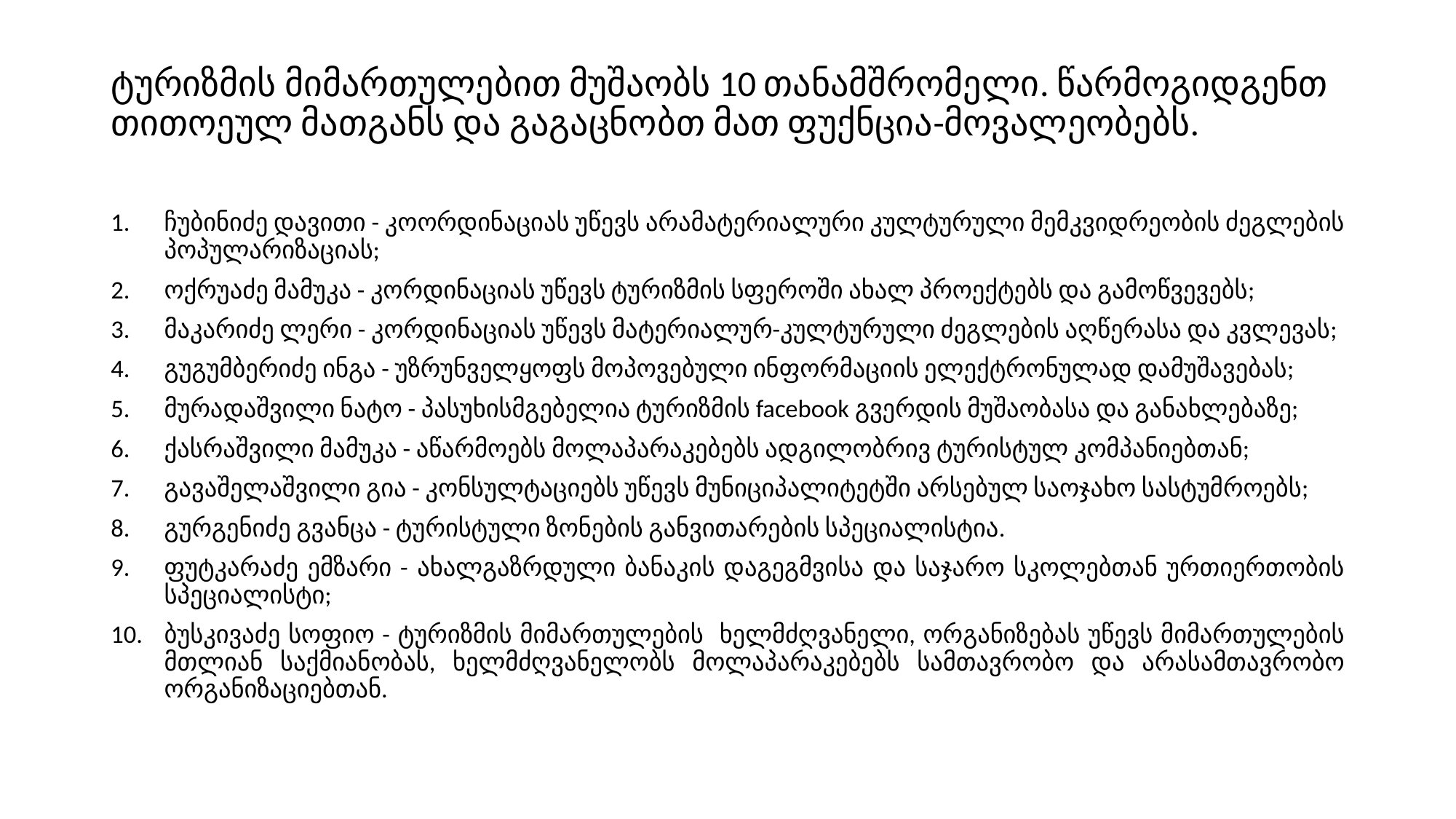

# ტურიზმის მიმართულებით მუშაობს 10 თანამშრომელი. წარმოგიდგენთ თითოეულ მათგანს და გაგაცნობთ მათ ფუქნცია-მოვალეობებს.
ჩუბინიძე დავითი - კოორდინაციას უწევს არამატერიალური კულტურული მემკვიდრეობის ძეგლების პოპულარიზაციას;
ოქრუაძე მამუკა - კორდინაციას უწევს ტურიზმის სფეროში ახალ პროექტებს და გამოწვევებს;
მაკარიძე ლერი - კორდინაციას უწევს მატერიალურ-კულტურული ძეგლების აღწერასა და კვლევას;
გუგუმბერიძე ინგა - უზრუნველყოფს მოპოვებული ინფორმაციის ელექტრონულად დამუშავებას;
მურადაშვილი ნატო - პასუხისმგებელია ტურიზმის facebook გვერდის მუშაობასა და განახლებაზე;
ქასრაშვილი მამუკა - აწარმოებს მოლაპარაკებებს ადგილობრივ ტურისტულ კომპანიებთან;
გავაშელაშვილი გია - კონსულტაციებს უწევს მუნიციპალიტეტში არსებულ საოჯახო სასტუმროებს;
გურგენიძე გვანცა - ტურისტული ზონების განვითარების სპეციალისტია.
ფუტკარაძე ემზარი - ახალგაზრდული ბანაკის დაგეგმვისა და საჯარო სკოლებთან ურთიერთობის სპეციალისტი;
ბუსკივაძე სოფიო - ტურიზმის მიმართულების  ხელმძღვანელი, ორგანიზებას უწევს მიმართულების მთლიან საქმიანობას, ხელმძღვანელობს მოლაპარაკებებს სამთავრობო და არასამთავრობო ორგანიზაციებთან.